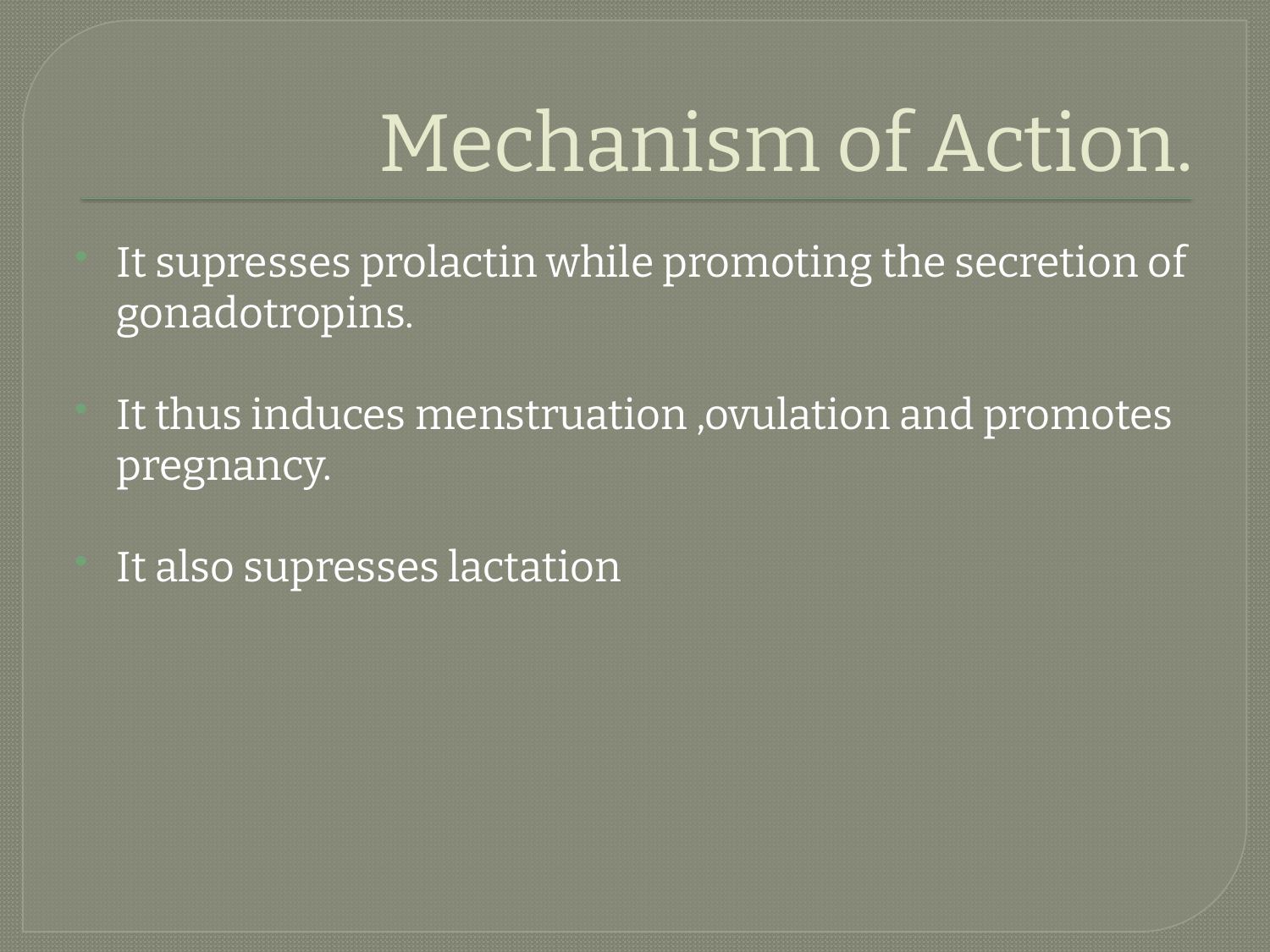

# Mechanism of Action.
It supresses prolactin while promoting the secretion of gonadotropins.

It thus induces menstruation ,ovulation and promotes pregnancy.

It also supresses lactation